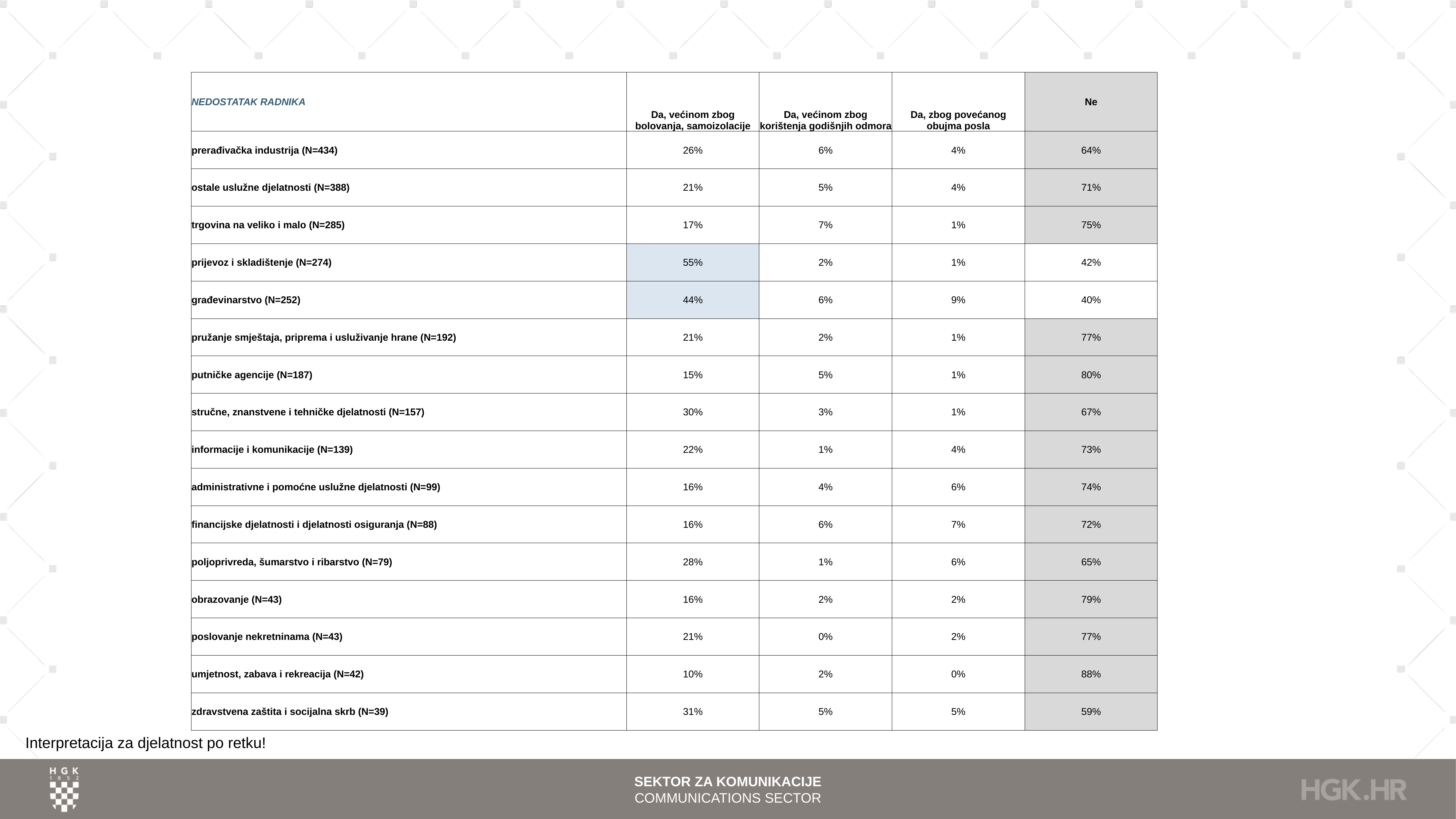

| NEDOSTATAK RADNIKA | Da, većinom zbog bolovanja, samoizolacije | Da, većinom zbog korištenja godišnjih odmora | Da, zbog povećanog obujma posla | Ne |
| --- | --- | --- | --- | --- |
| prerađivačka industrija (N=434) | 26% | 6% | 4% | 64% |
| ostale uslužne djelatnosti (N=388) | 21% | 5% | 4% | 71% |
| trgovina na veliko i malo (N=285) | 17% | 7% | 1% | 75% |
| prijevoz i skladištenje (N=274) | 55% | 2% | 1% | 42% |
| građevinarstvo (N=252) | 44% | 6% | 9% | 40% |
| pružanje smještaja, priprema i usluživanje hrane (N=192) | 21% | 2% | 1% | 77% |
| putničke agencije (N=187) | 15% | 5% | 1% | 80% |
| stručne, znanstvene i tehničke djelatnosti (N=157) | 30% | 3% | 1% | 67% |
| informacije i komunikacije (N=139) | 22% | 1% | 4% | 73% |
| administrativne i pomoćne uslužne djelatnosti (N=99) | 16% | 4% | 6% | 74% |
| financijske djelatnosti i djelatnosti osiguranja (N=88) | 16% | 6% | 7% | 72% |
| poljoprivreda, šumarstvo i ribarstvo (N=79) | 28% | 1% | 6% | 65% |
| obrazovanje (N=43) | 16% | 2% | 2% | 79% |
| poslovanje nekretninama (N=43) | 21% | 0% | 2% | 77% |
| umjetnost, zabava i rekreacija (N=42) | 10% | 2% | 0% | 88% |
| zdravstvena zaštita i socijalna skrb (N=39) | 31% | 5% | 5% | 59% |
Interpretacija za djelatnost po retku!